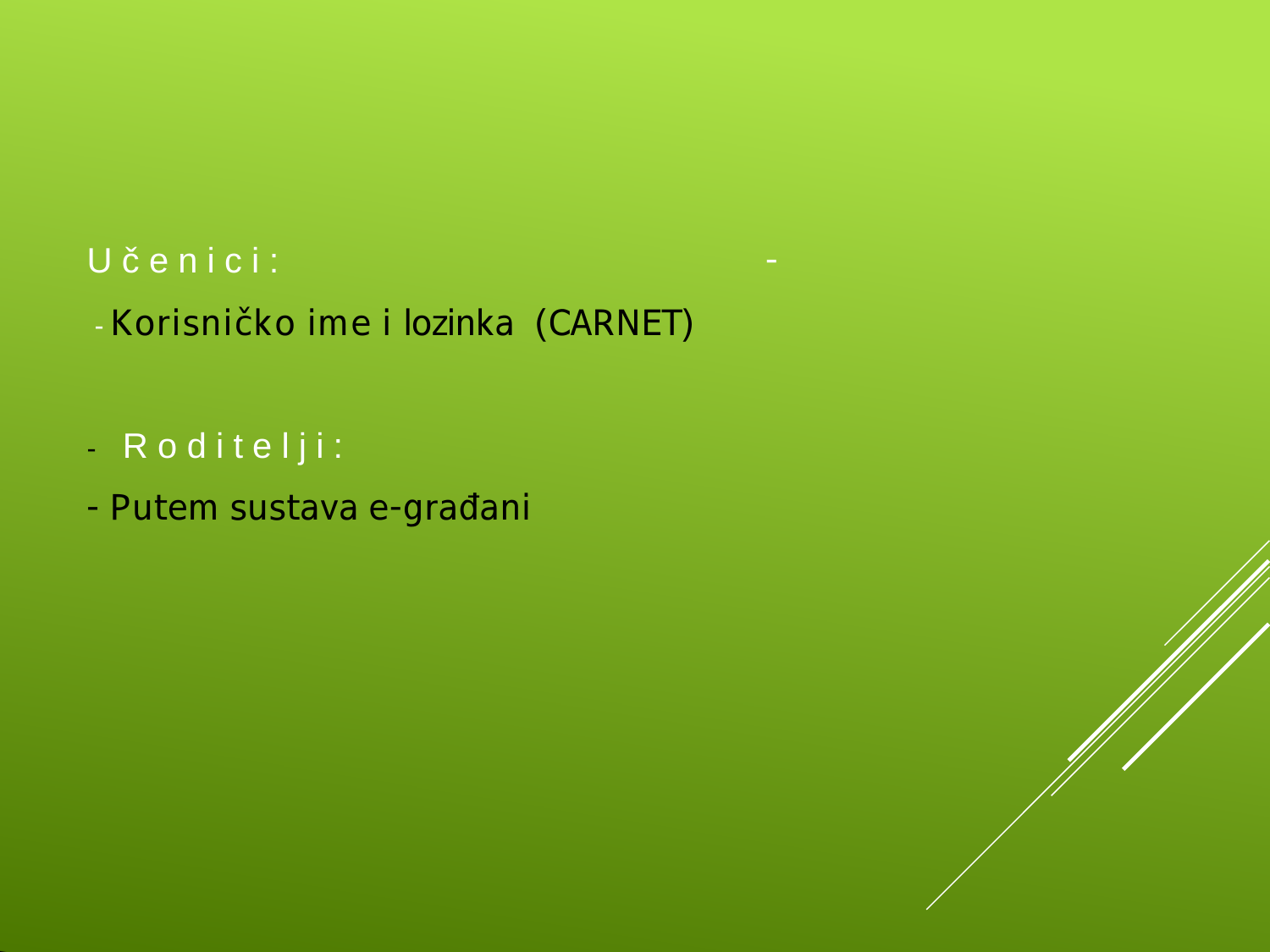

Učenici:
 - Korisničko ime i lozinka  (CARNET)

- Roditelji:
- Putem sustava e-građani
-